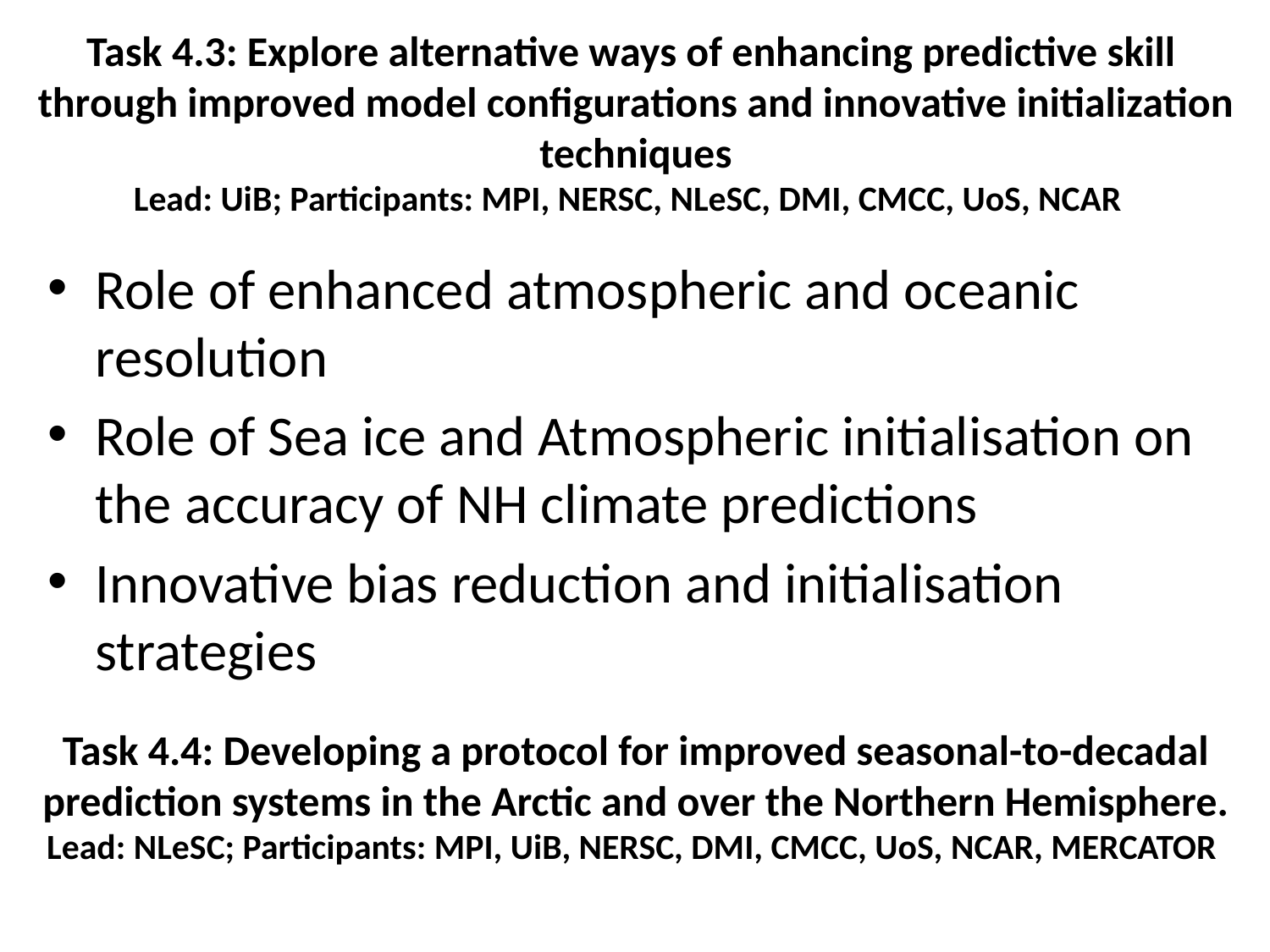

Task 4.3: Explore alternative ways of enhancing predictive skill
through improved model configurations and innovative initialization techniques
Lead: UiB; Participants: MPI, NERSC, NLeSC, DMI, CMCC, UoS, NCAR
Role of enhanced atmospheric and oceanic resolution
Role of Sea ice and Atmospheric initialisation on the accuracy of NH climate predictions
Innovative bias reduction and initialisation strategies
Task 4.4: Developing a protocol for improved seasonal-to-decadal prediction systems in the Arctic and over the Northern Hemisphere. Lead: NLeSC; Participants: MPI, UiB, NERSC, DMI, CMCC, UoS, NCAR, MERCATOR